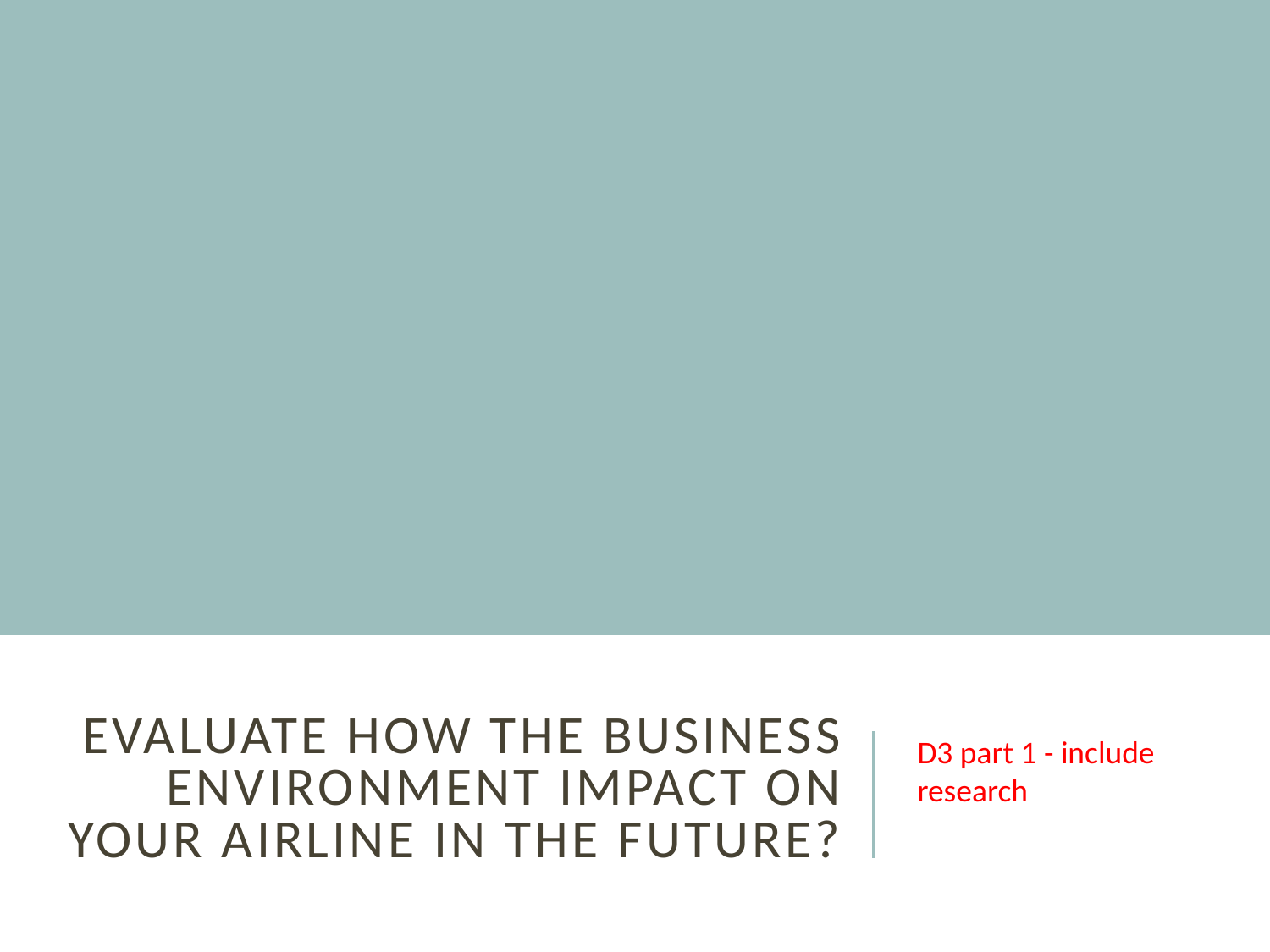

# Evaluate how the business environment impact on your airline in the future?
D3 part 1 - include research